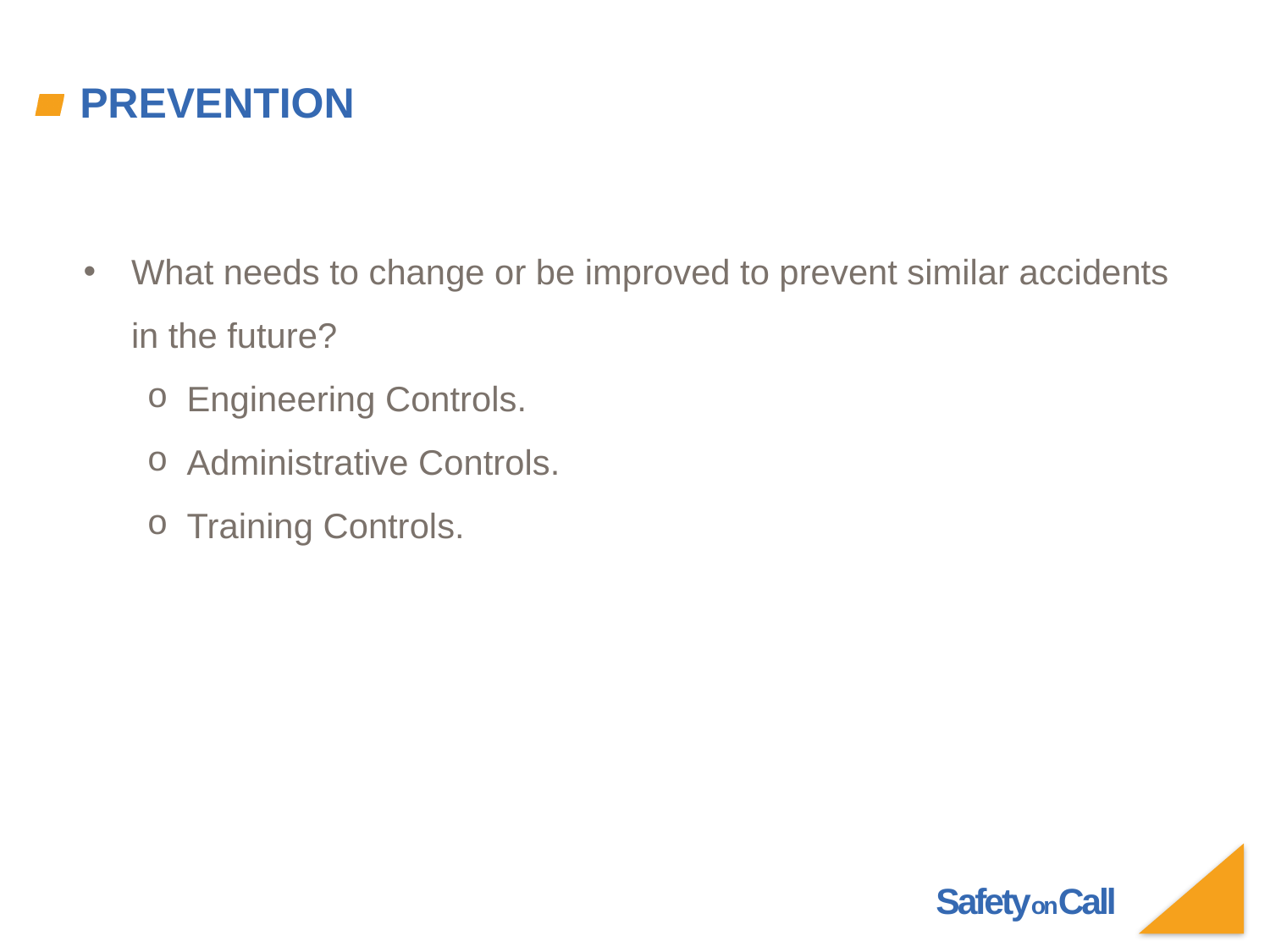

# Prevention
What needs to change or be improved to prevent similar accidents in the future?
Engineering Controls.
Administrative Controls.
Training Controls.